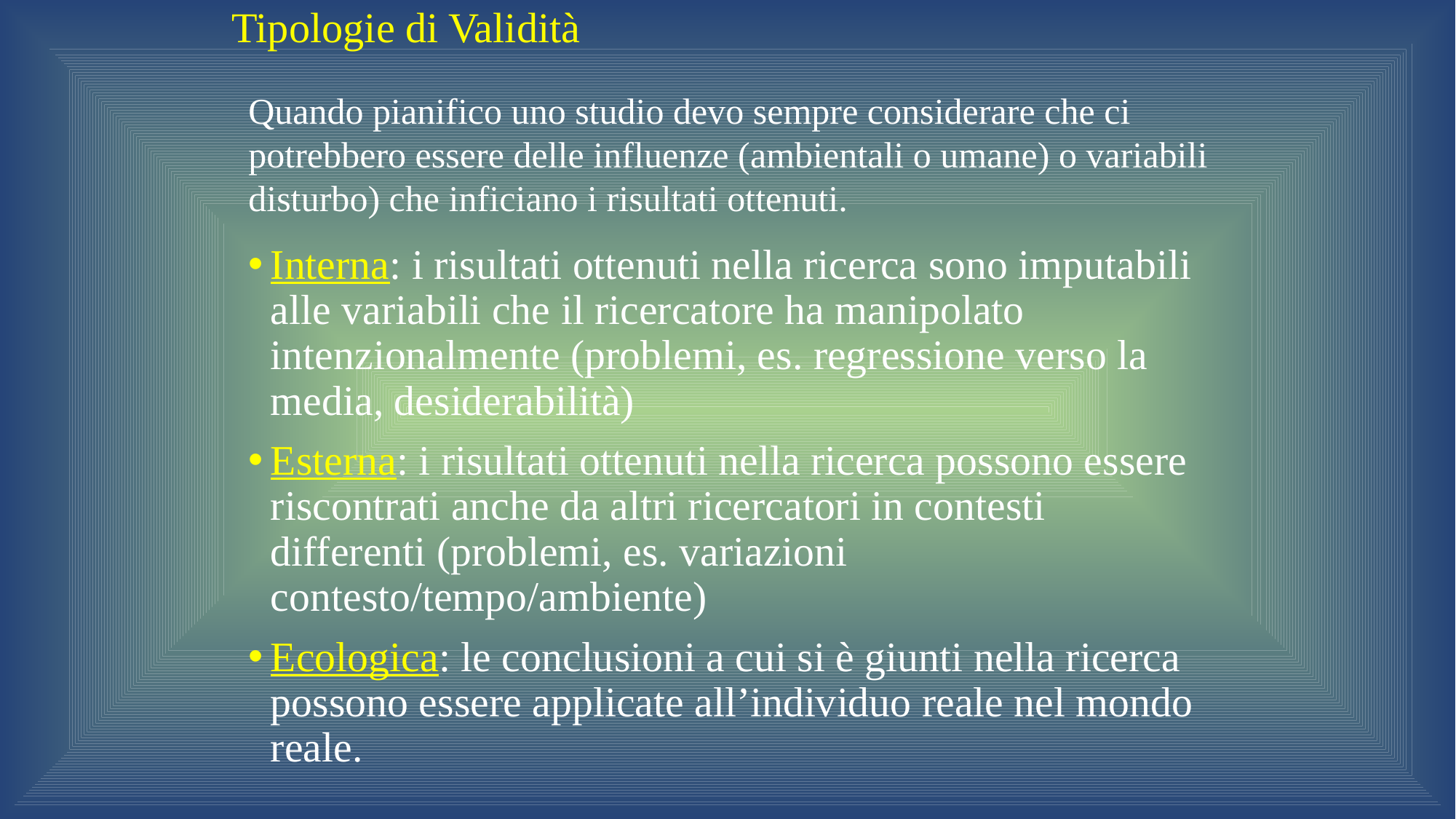

# Tipologie di Validità
Quando pianifico uno studio devo sempre considerare che ci potrebbero essere delle influenze (ambientali o umane) o variabili disturbo) che inficiano i risultati ottenuti.
Interna: i risultati ottenuti nella ricerca sono imputabili alle variabili che il ricercatore ha manipolato intenzionalmente (problemi, es. regressione verso la media, desiderabilità)
Esterna: i risultati ottenuti nella ricerca possono essere riscontrati anche da altri ricercatori in contesti differenti (problemi, es. variazioni contesto/tempo/ambiente)
Ecologica: le conclusioni a cui si è giunti nella ricerca possono essere applicate all’individuo reale nel mondo reale.